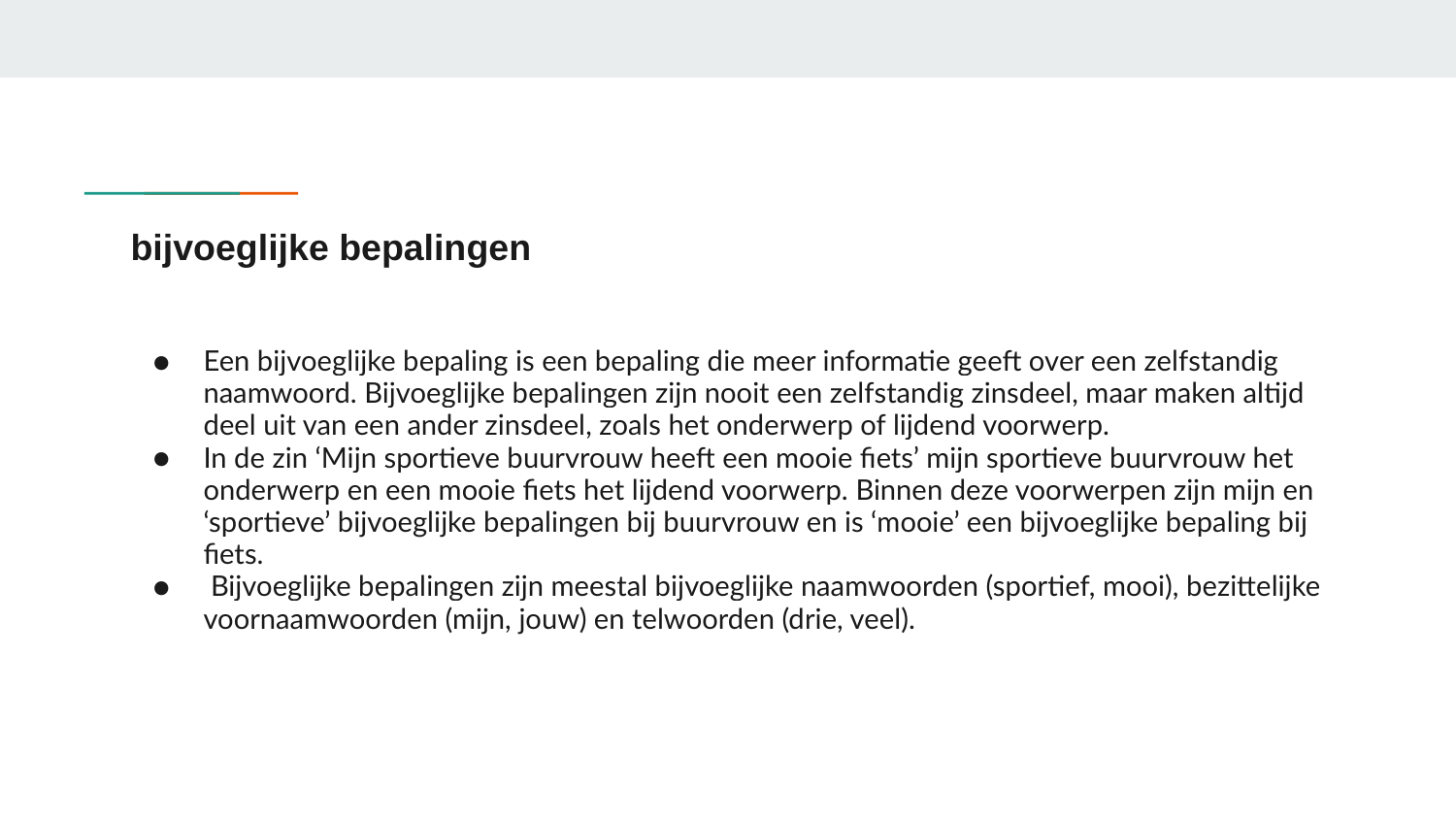

# bijvoeglijke bepalingen
Een bijvoeglijke bepaling is een bepaling die meer informatie geeft over een zelfstandig naamwoord. Bijvoeglijke bepalingen zijn nooit een zelfstandig zinsdeel, maar maken altijd deel uit van een ander zinsdeel, zoals het onderwerp of lijdend voorwerp.
In de zin ‘Mijn sportieve buurvrouw heeft een mooie fiets’ mijn sportieve buurvrouw het onderwerp en een mooie fiets het lijdend voorwerp. Binnen deze voorwerpen zijn mijn en ‘sportieve’ bijvoeglijke bepalingen bij buurvrouw en is ‘mooie’ een bijvoeglijke bepaling bij fiets.
 Bijvoeglijke bepalingen zijn meestal bijvoeglijke naamwoorden (sportief, mooi), bezittelijke voornaamwoorden (mijn, jouw) en telwoorden (drie, veel).